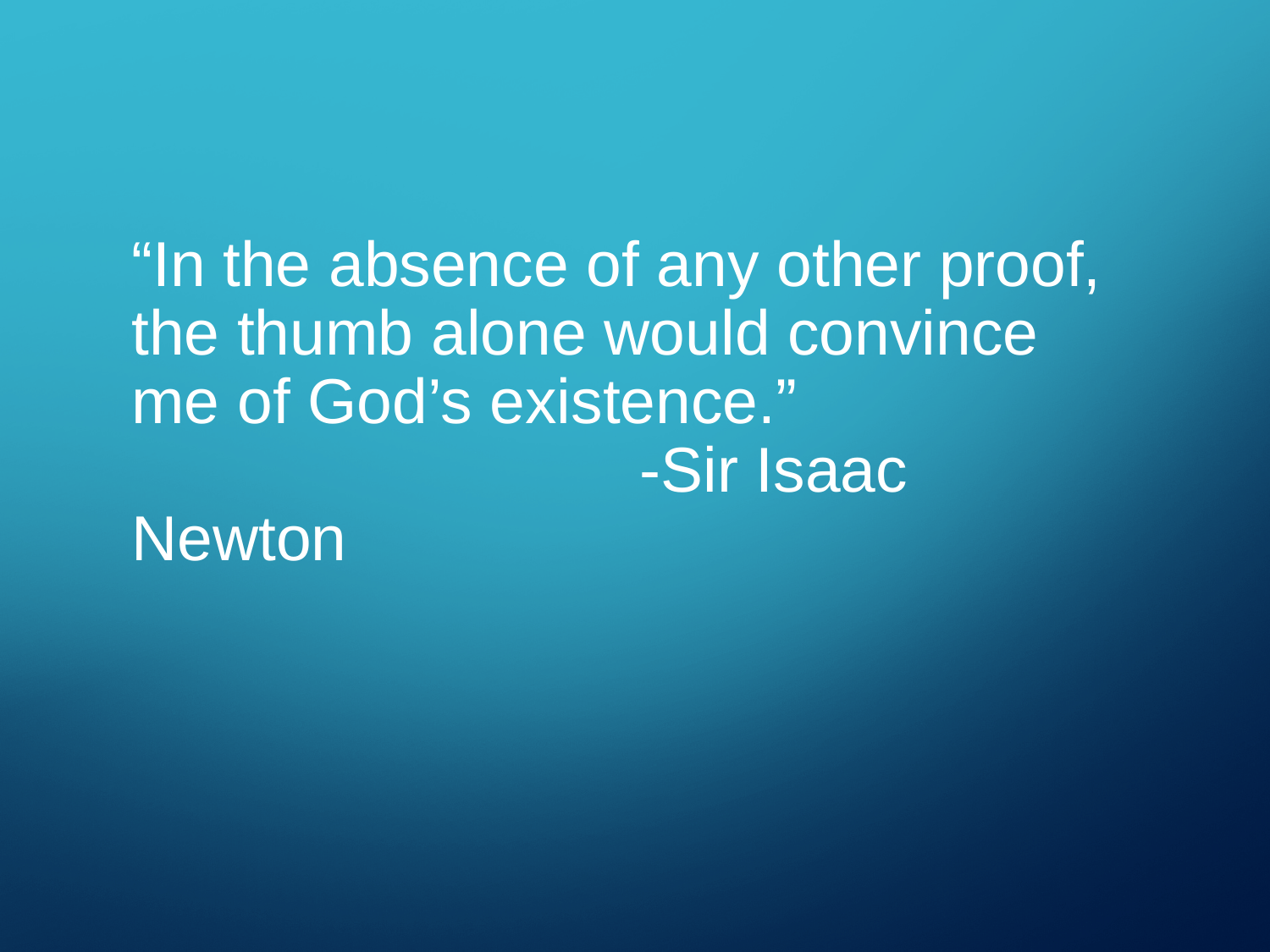

# “In the absence of any other proof, the thumb alone would convince me of God’s existence.” -Sir Isaac Newton